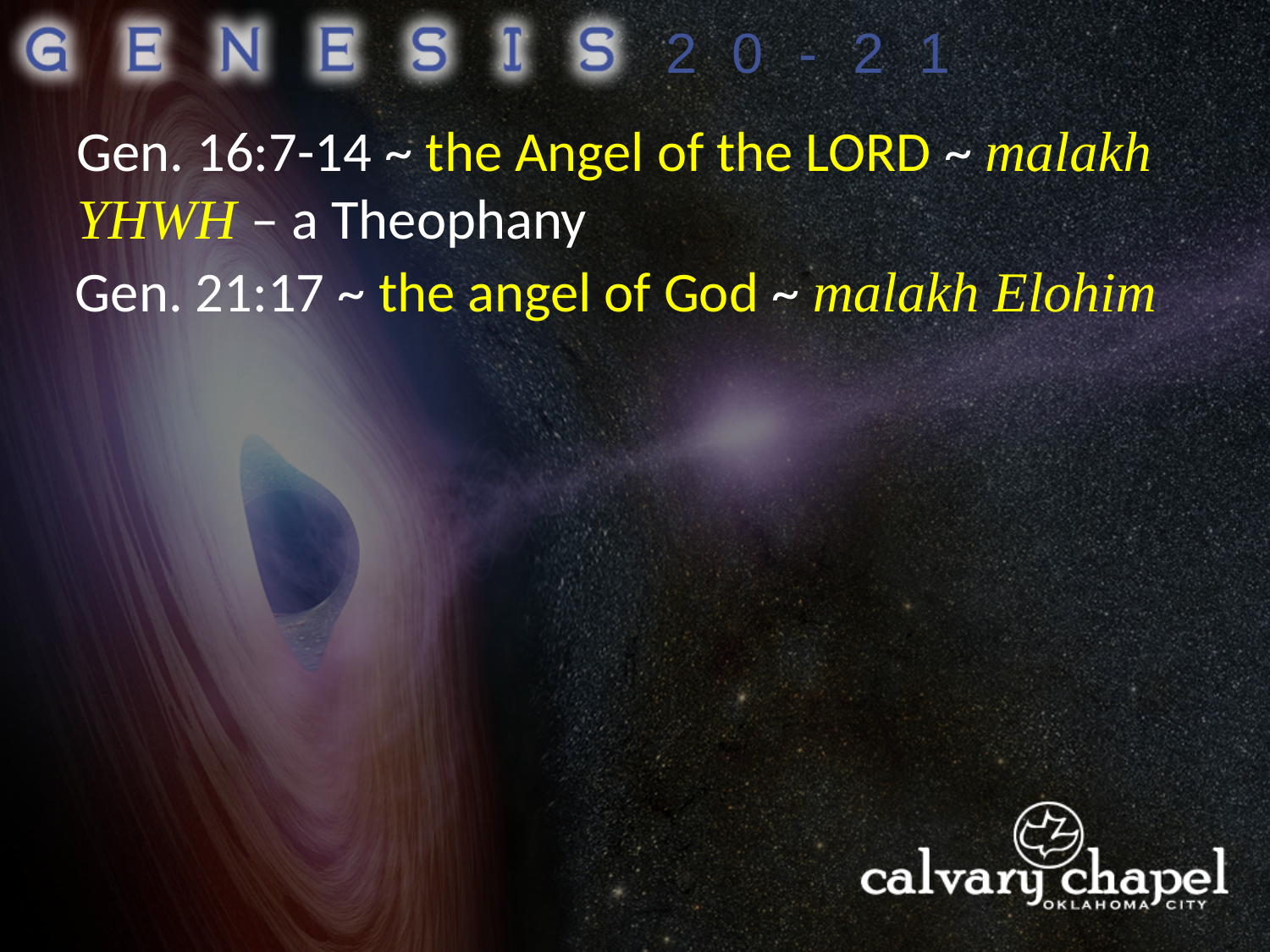

20-21
Gen. 16:7-14 ~ the Angel of the LORD ~ malakh YHWH – a Theophany
Gen. 21:17 ~ the angel of God ~ malakh Elohim